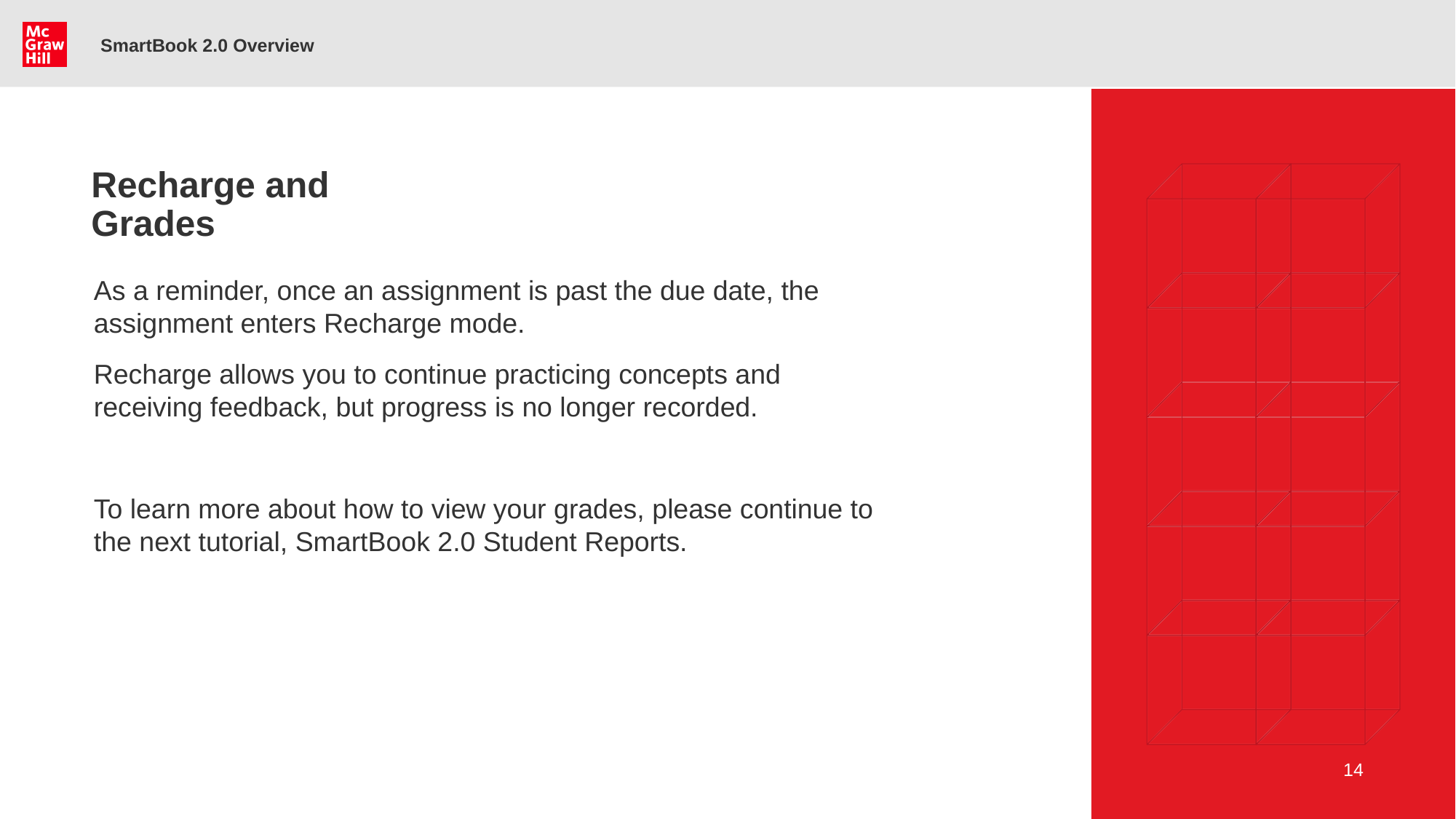

SmartBook 2.0 Overview
# Recharge and Grades
As a reminder, once an assignment is past the due date, the assignment enters Recharge mode.
Recharge allows you to continue practicing concepts and receiving feedback, but progress is no longer recorded.

To learn more about how to view your grades, please continue to the next tutorial, SmartBook 2.0 Student Reports.